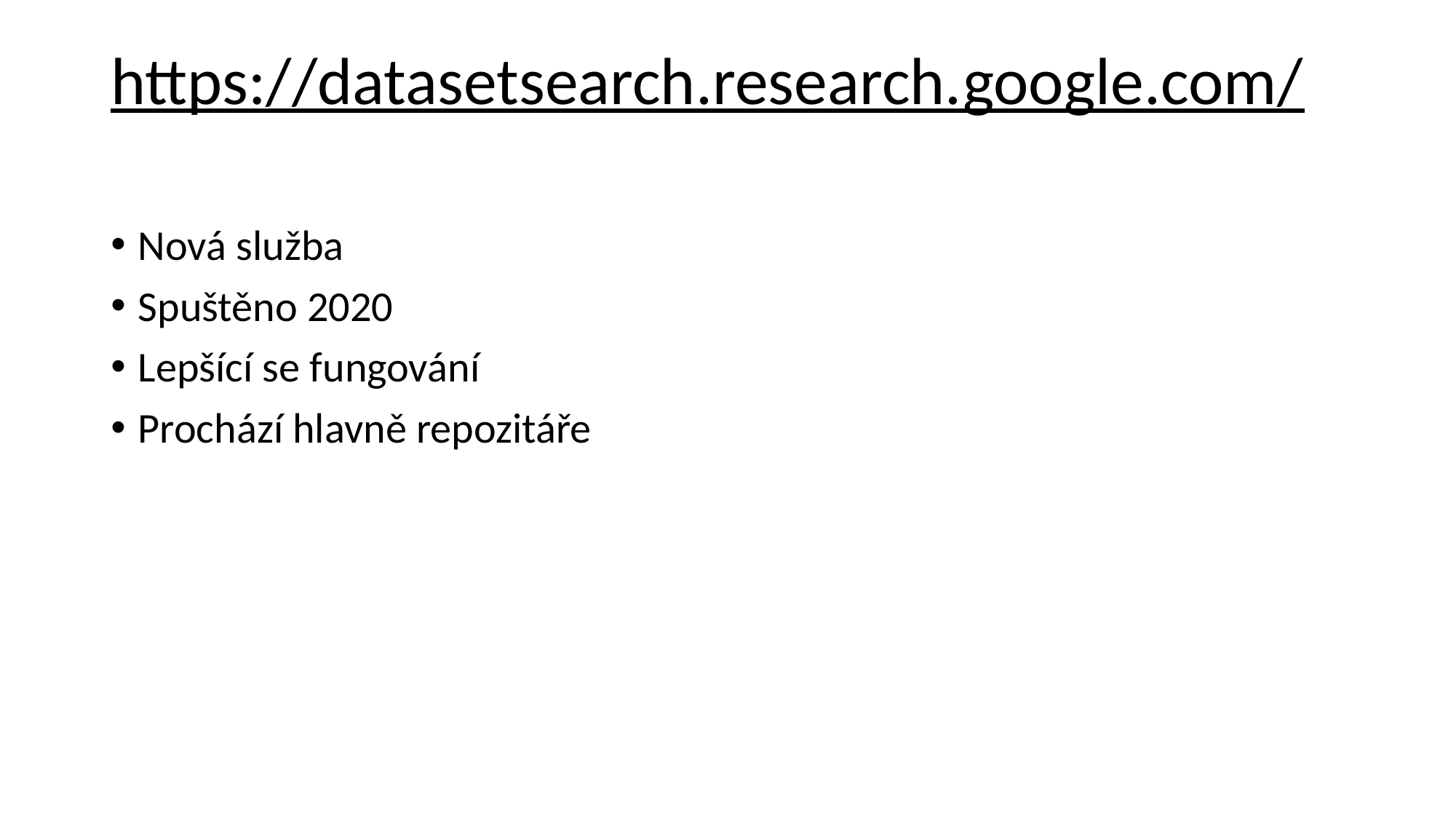

# https://datasetsearch.research.google.com/
Nová služba
Spuštěno 2020
Lepšící se fungování
Prochází hlavně repozitáře